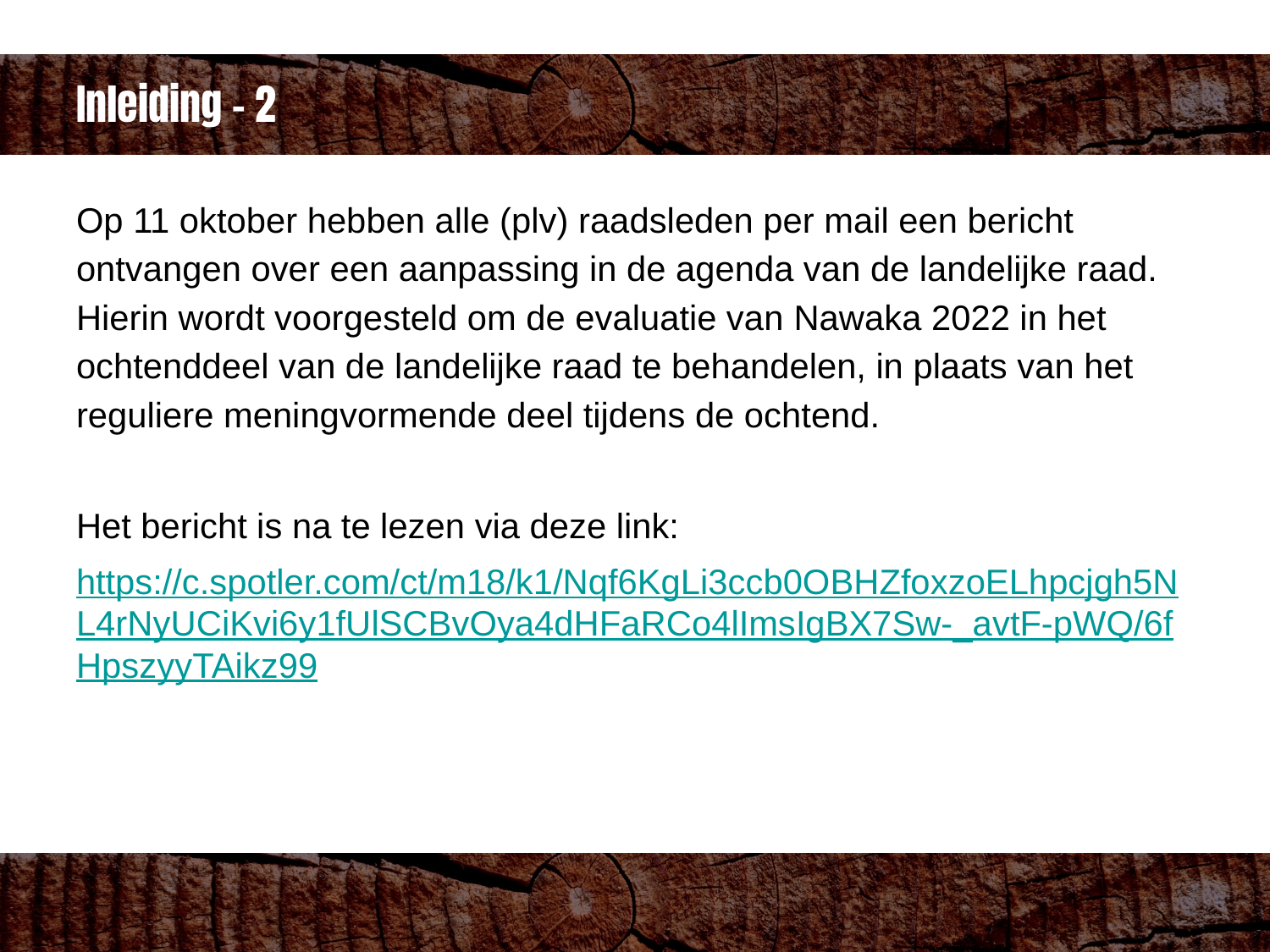

# Inleiding - 2
Op 11 oktober hebben alle (plv) raadsleden per mail een bericht ontvangen over een aanpassing in de agenda van de landelijke raad. Hierin wordt voorgesteld om de evaluatie van Nawaka 2022 in het ochtenddeel van de landelijke raad te behandelen, in plaats van het reguliere meningvormende deel tijdens de ochtend.

Het bericht is na te lezen via deze link:
https://c.spotler.com/ct/m18/k1/Nqf6KgLi3ccb0OBHZfoxzoELhpcjgh5NL4rNyUCiKvi6y1fUlSCBvOya4dHFaRCo4lImsIgBX7Sw-_avtF-pWQ/6fHpszyyTAikz99